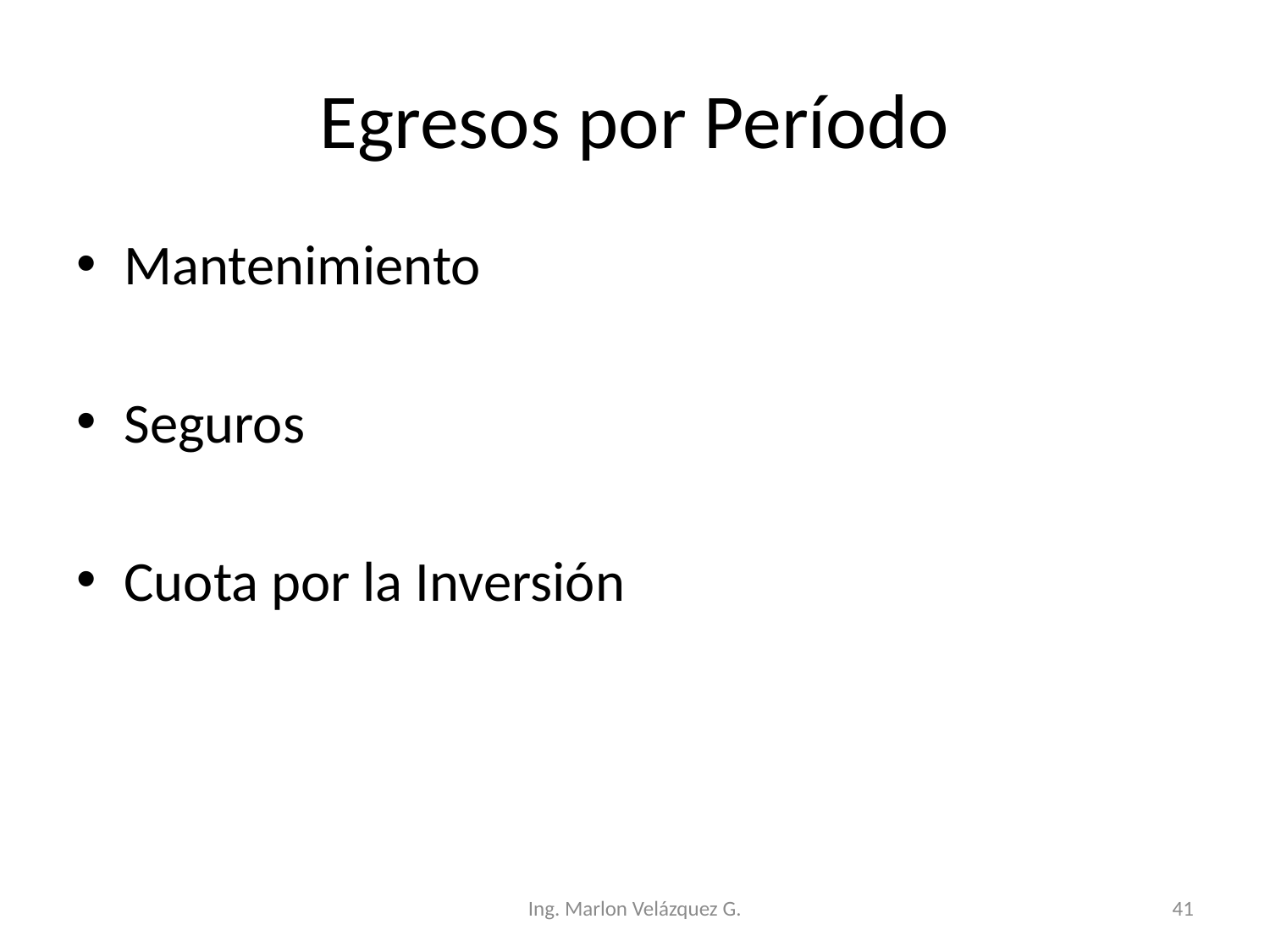

# Egresos por Período
Mantenimiento

Seguros

Cuota por la Inversión
Ing. Marlon Velázquez G.
41